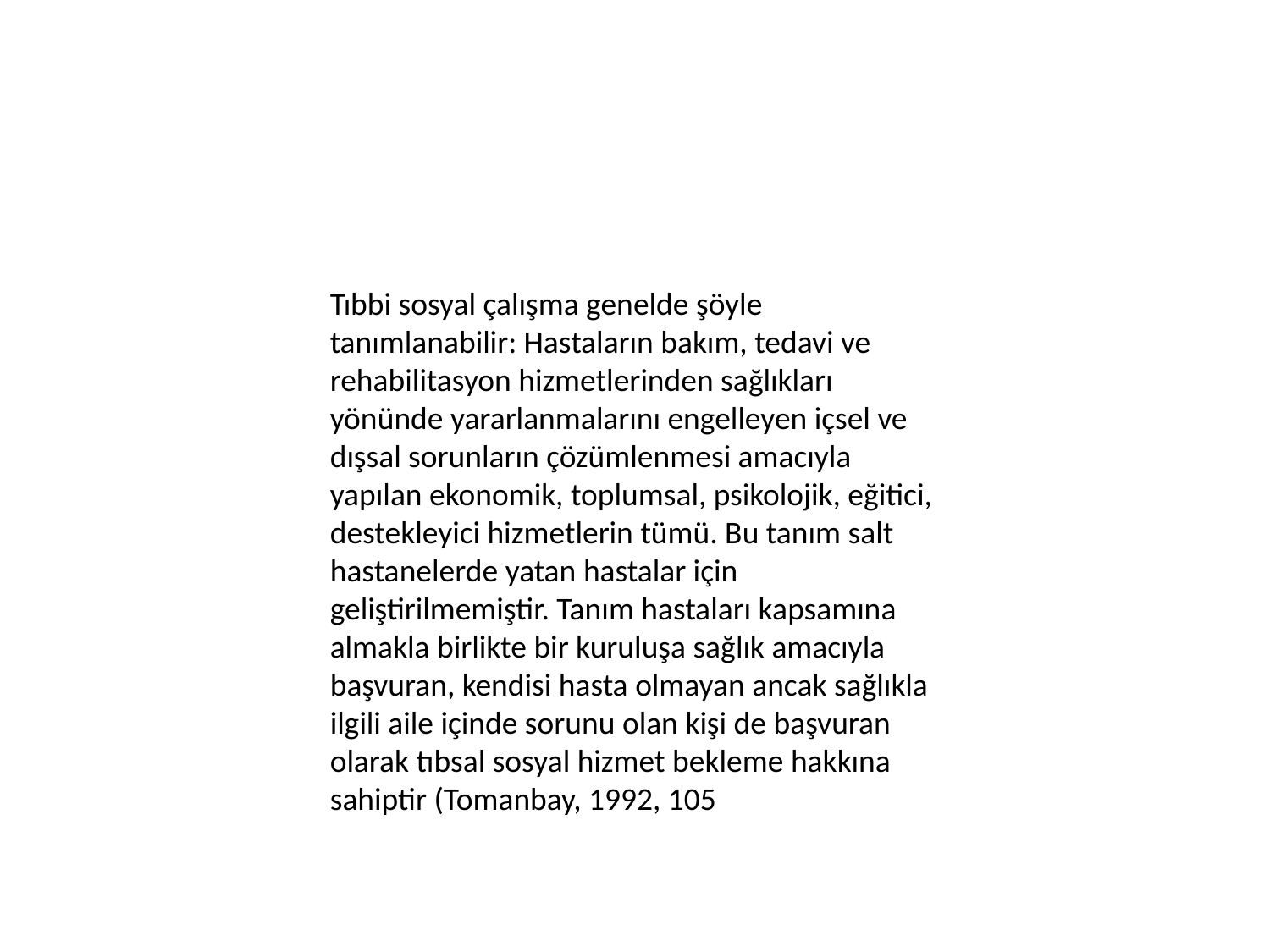

Tıbbi sosyal çalışma genelde şöyle tanımlanabilir: Hastaların bakım, tedavi ve rehabilitasyon hizmetlerinden sağlıkları yönünde yararlanmalarını engelleyen içsel ve dışsal sorunların çözümlenmesi amacıyla yapılan ekonomik, toplumsal, psikolojik, eğitici, destekleyici hizmetlerin tümü. Bu tanım salt hastanelerde yatan hastalar için geliştirilmemiştir. Tanım hastaları kapsamına almakla birlikte bir kuruluşa sağlık amacıyla başvuran, kendisi hasta olmayan ancak sağlıkla ilgili aile içinde sorunu olan kişi de başvuran olarak tıbsal sosyal hizmet bekleme hakkına sahiptir (Tomanbay, 1992, 105